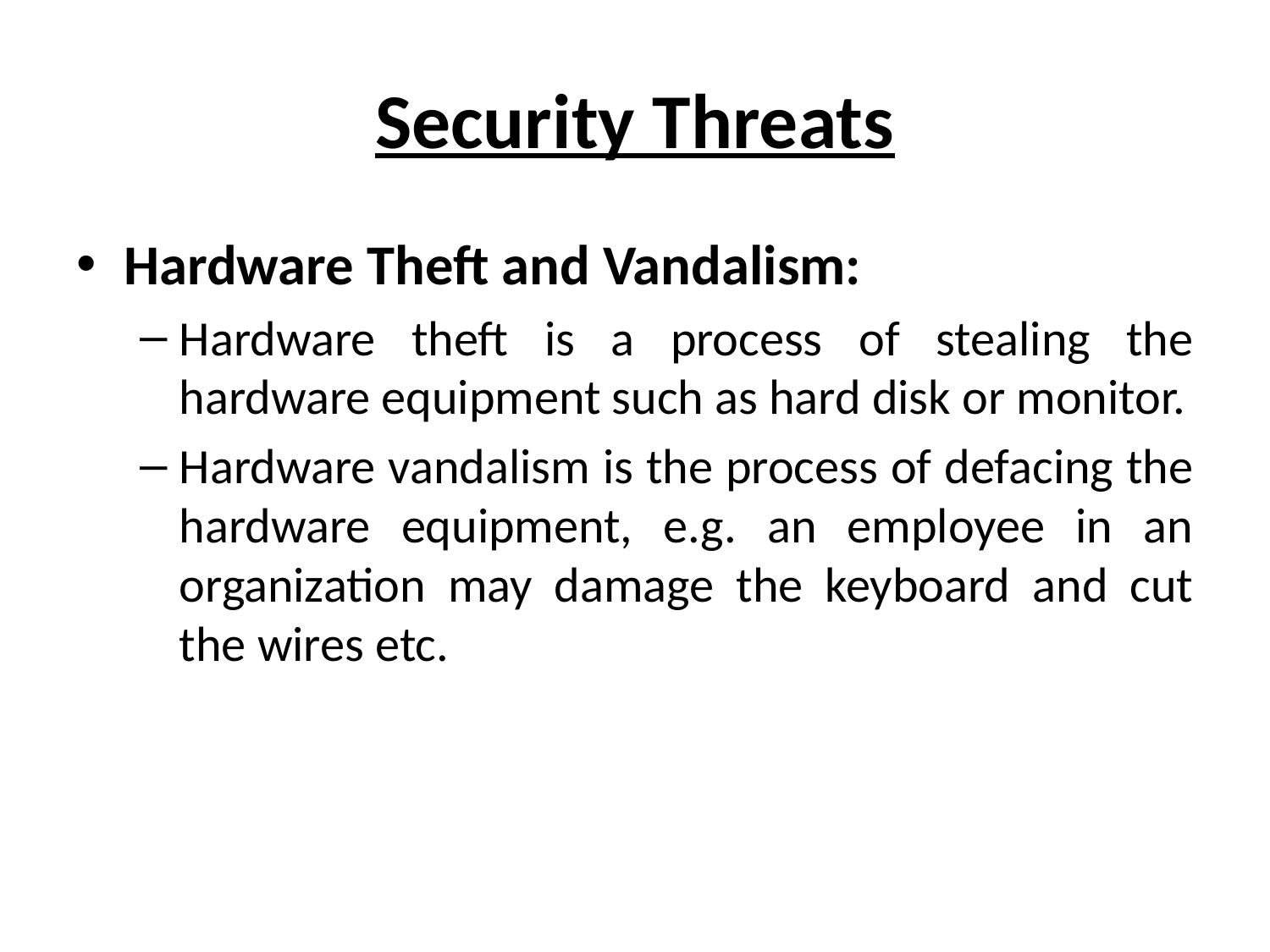

# Security Threats
Hardware Theft and Vandalism:
Hardware theft is a process of stealing the hardware equipment such as hard disk or monitor.
Hardware vandalism is the process of defacing the hardware equipment, e.g. an employee in an organization may damage the keyboard and cut the wires etc.